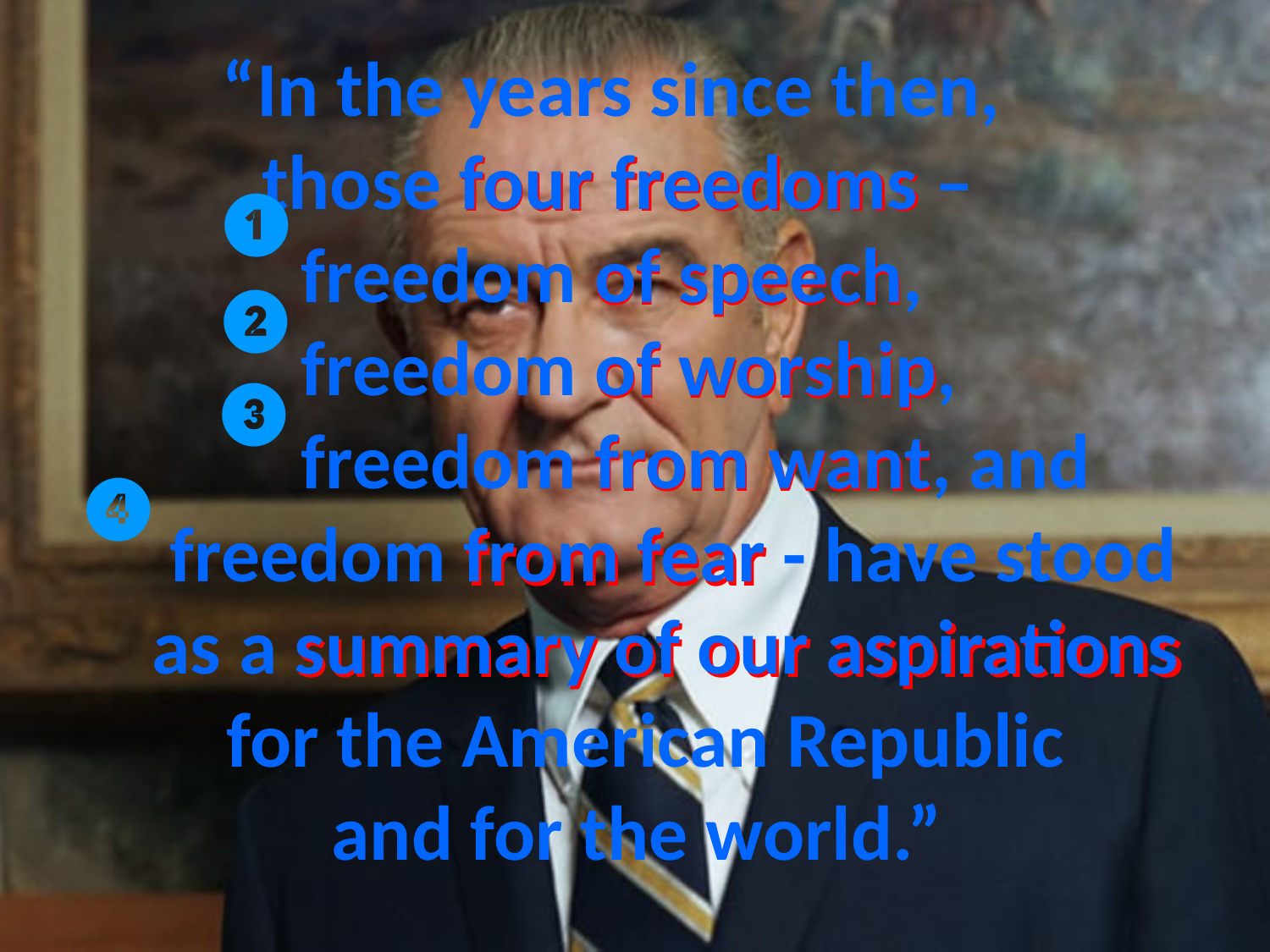

# “In the years since then, those four freedoms – freedom of speech, freedom of worship, freedom from want, and freedom from fear - have stood as a summary of our aspirations for the American Republic and for the world.”
four freedoms
❶
of speech
of worship
❷
❸
from want
from fear
❹
summary of our aspirations